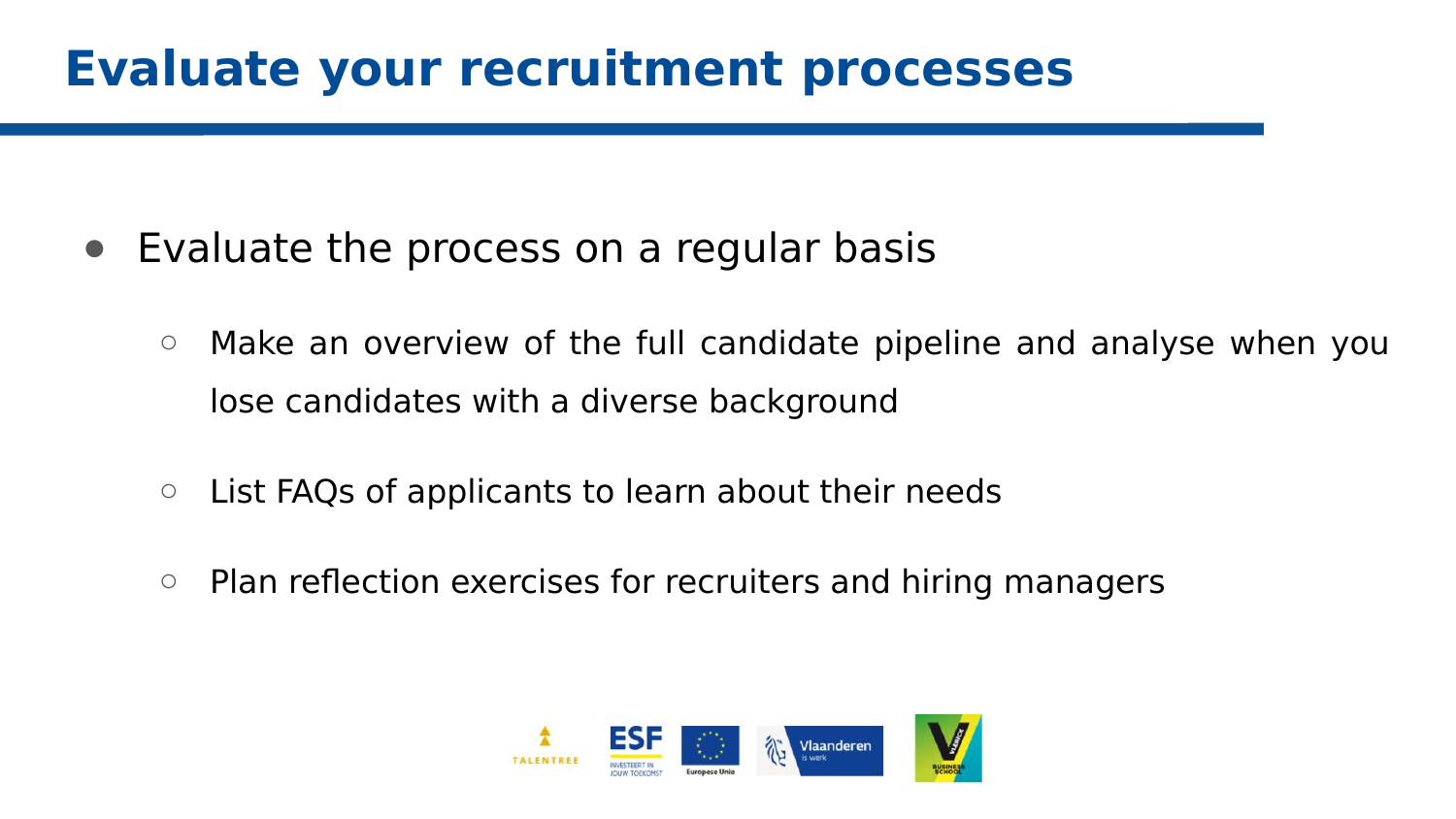

# Evaluate your recruitment processes
Evaluate the process on a regular basis
Make an overview of the full candidate pipeline and analyse when you lose candidates with a diverse background
List FAQs of applicants to learn about their needs
Plan reflection exercises for recruiters and hiring managers